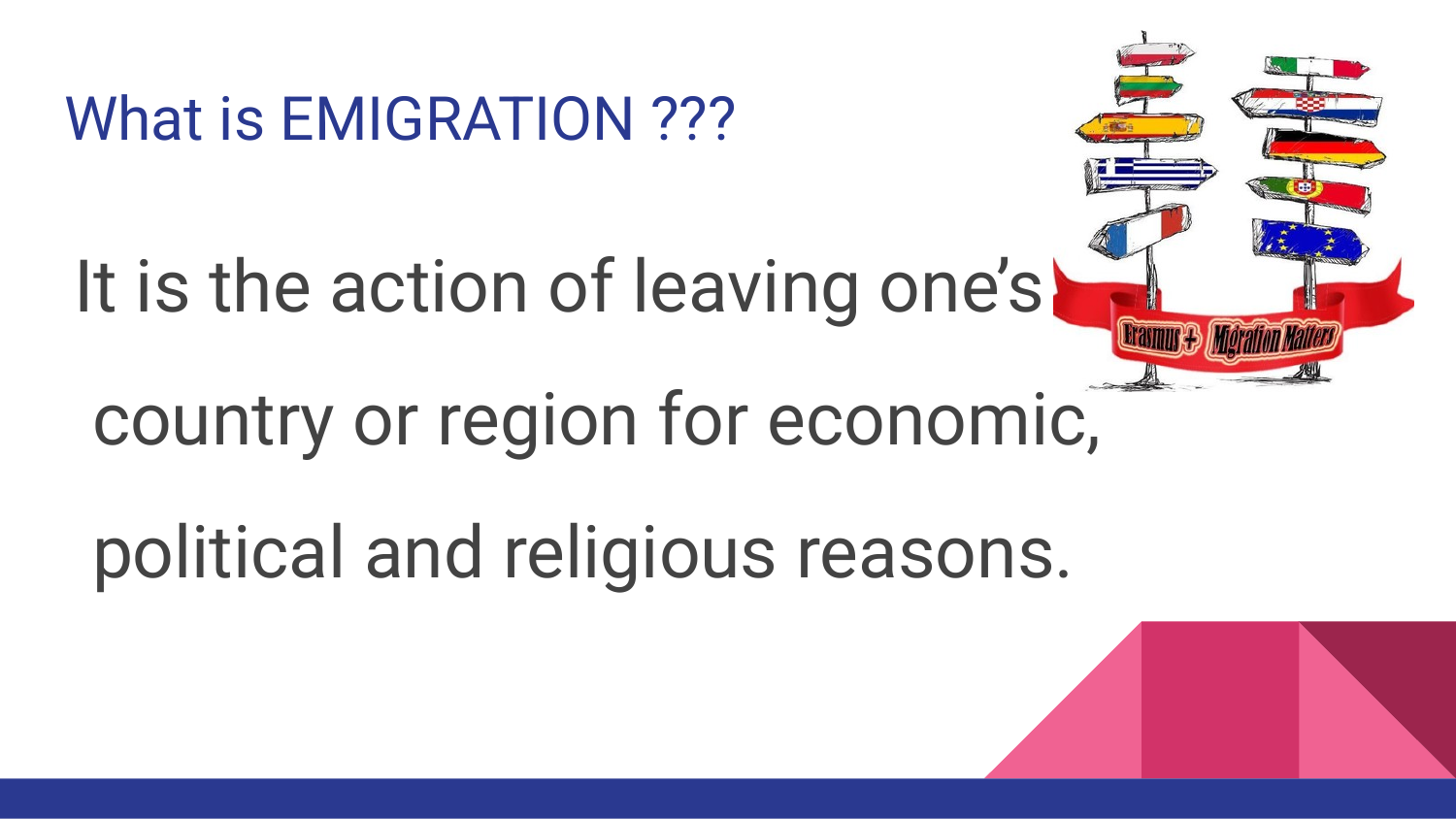

# What is EMIGRATION ???
It is the action of leaving one’s
 country or region for economic,
 political and religious reasons.